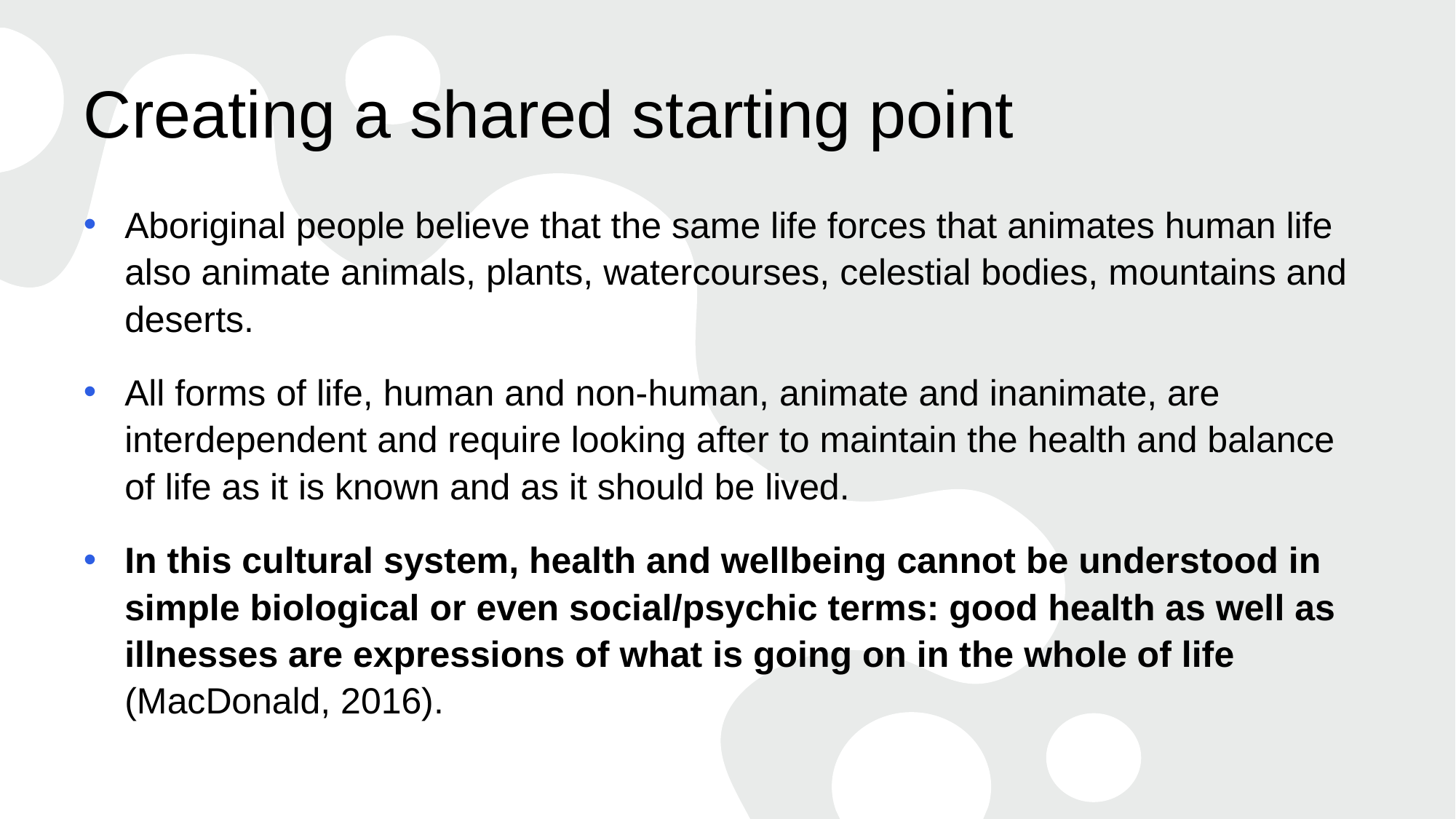

# Creating a shared starting point
Aboriginal people believe that the same life forces that animates human life also animate animals, plants, watercourses, celestial bodies, mountains and deserts.
All forms of life, human and non-human, animate and inanimate, are interdependent and require looking after to maintain the health and balance of life as it is known and as it should be lived.
In this cultural system, health and wellbeing cannot be understood in simple biological or even social/psychic terms: good health as well as illnesses are expressions of what is going on in the whole of life (MacDonald, 2016).